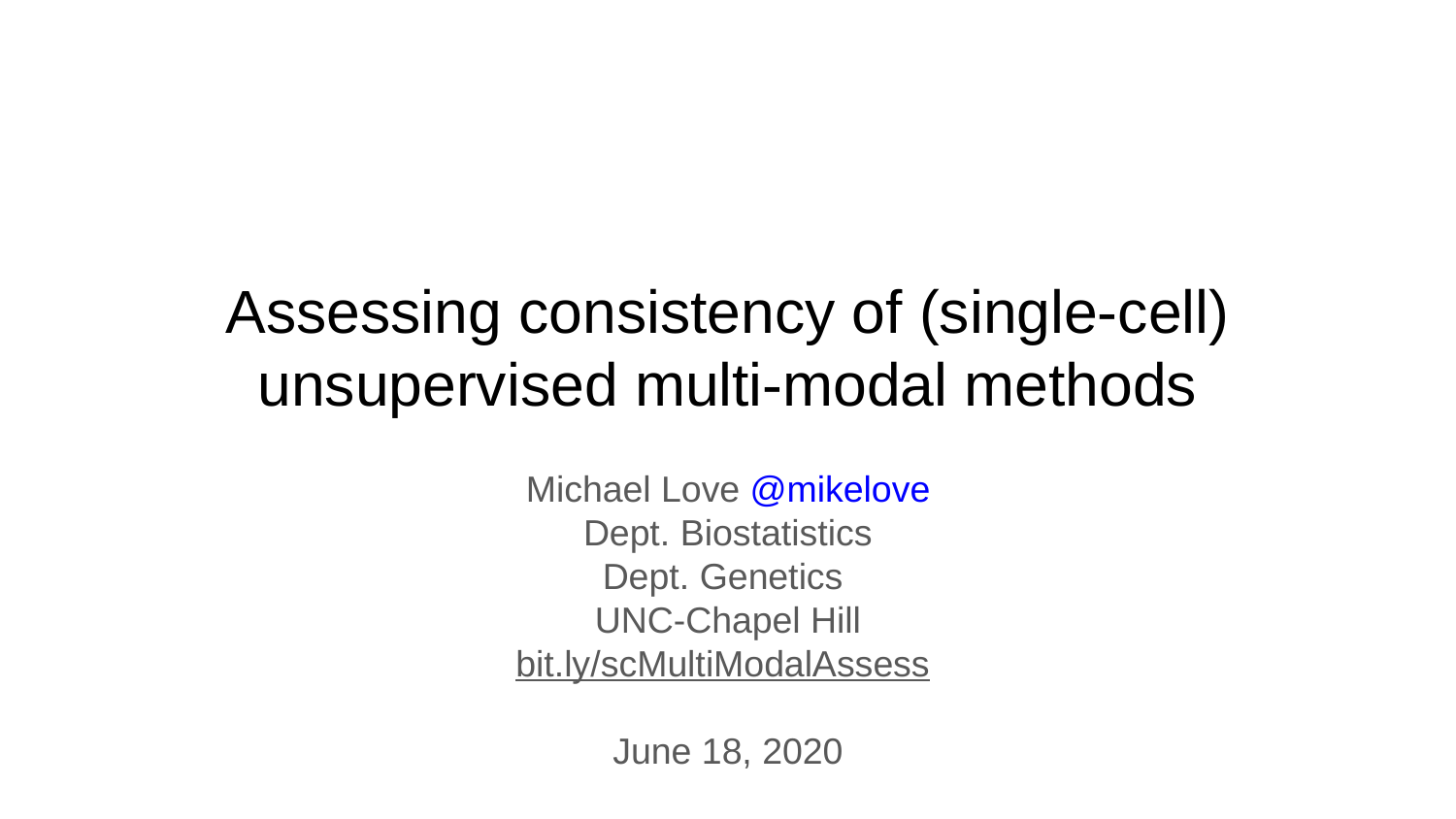

# Assessing consistency of (single-cell) unsupervised multi-modal methods
Michael Love @mikelove
Dept. Biostatistics
Dept. Genetics
UNC-Chapel Hill
bit.ly/scMultiModalAssess

June 18, 2020